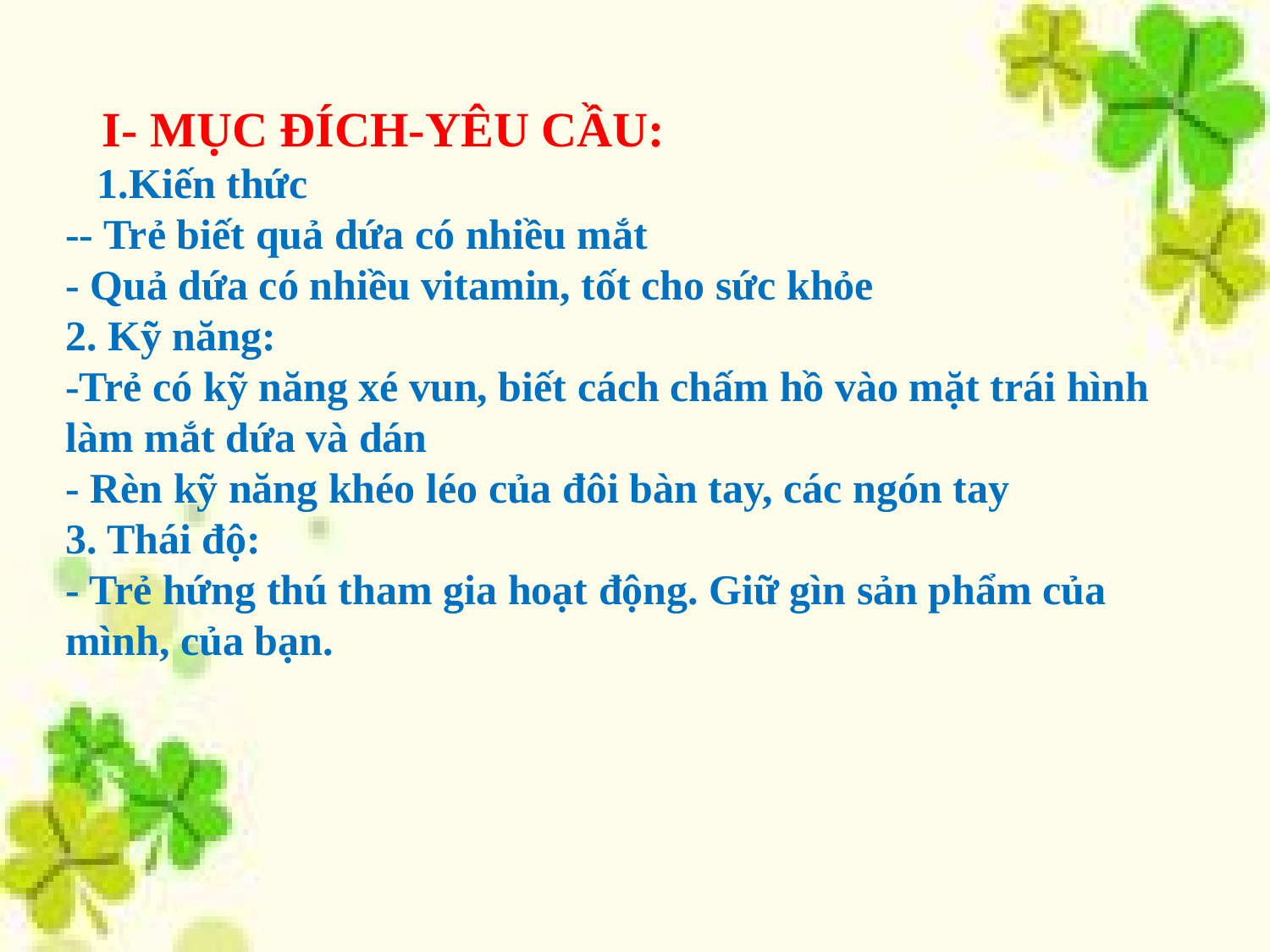

I- MỤC ĐÍCH-YÊU CẦU:
   1.Kiến thức
-- Trẻ biết quả dứa có nhiều mắt
- Quả dứa có nhiều vitamin, tốt cho sức khỏe
2. Kỹ năng:
-Trẻ có kỹ năng xé vun, biết cách chấm hồ vào mặt trái hình làm mắt dứa và dán
- Rèn kỹ năng khéo léo của đôi bàn tay, các ngón tay
3. Thái độ:
- Trẻ hứng thú tham gia hoạt động. Giữ gìn sản phẩm của mình, của bạn.